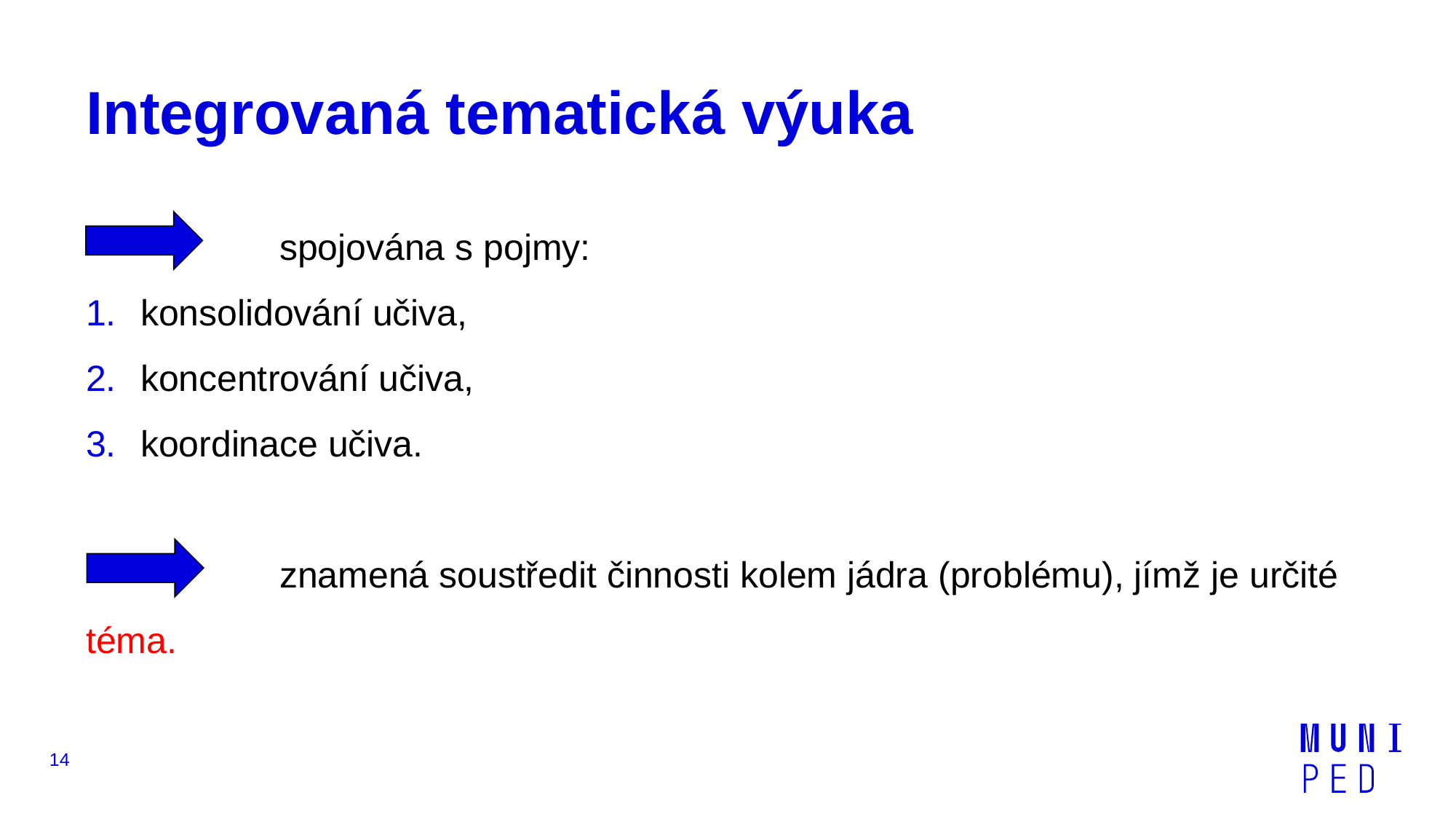

# Integrovaná tematická výuka
                   spojována s pojmy:
konsolidování učiva,
koncentrování učiva,
koordinace učiva.

                   znamená soustředit činnosti kolem jádra (problému), jímž je určité téma.

14